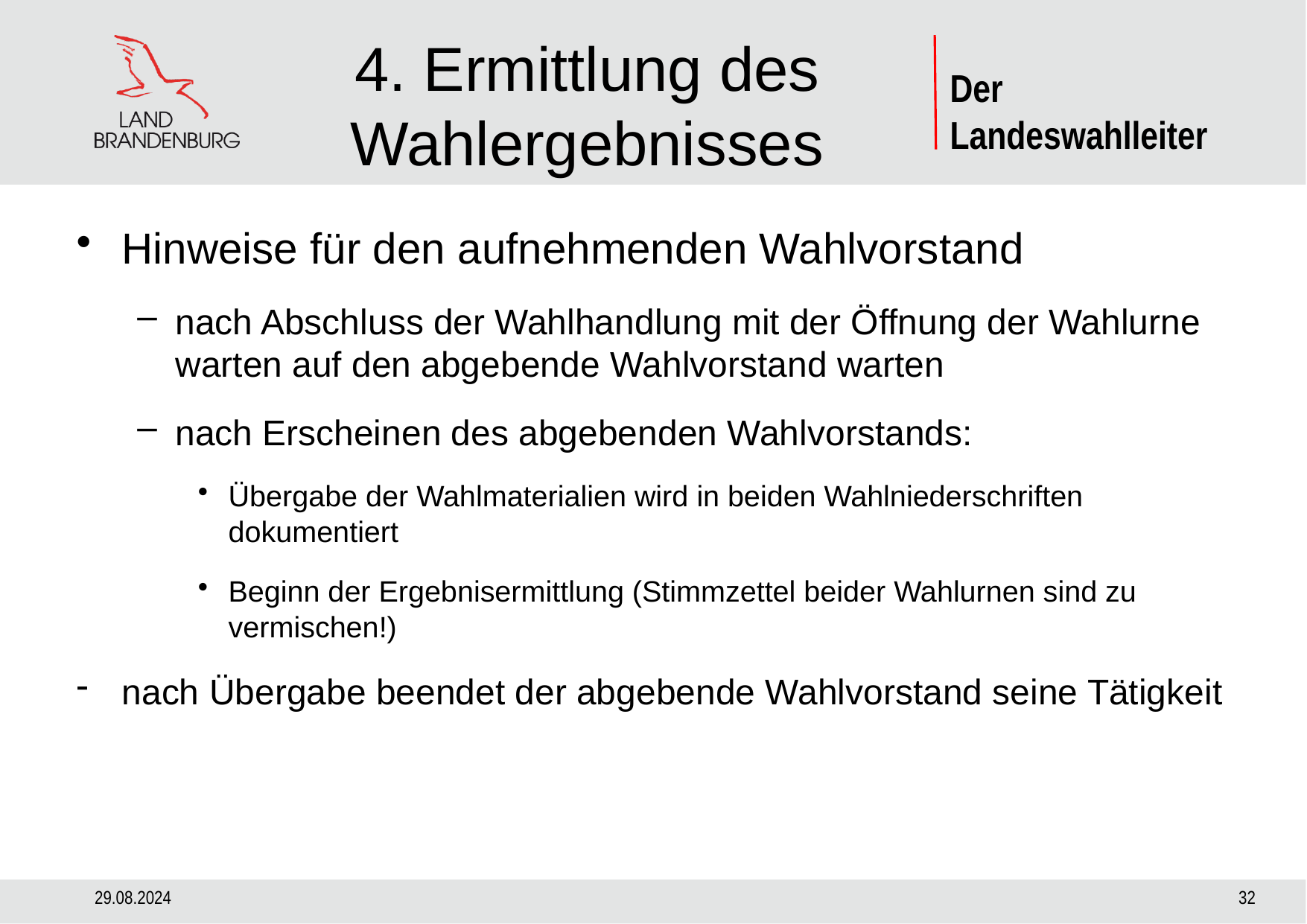

# 4. Ermittlung des Wahlergebnisses
Hinweise für den aufnehmenden Wahlvorstand
nach Abschluss der Wahlhandlung mit der Öffnung der Wahlurne warten auf den abgebende Wahlvorstand warten
nach Erscheinen des abgebenden Wahlvorstands:
Übergabe der Wahlmaterialien wird in beiden Wahlniederschriften dokumentiert
Beginn der Ergebnisermittlung (Stimmzettel beider Wahlurnen sind zu vermischen!)
nach Übergabe beendet der abgebende Wahlvorstand seine Tätigkeit
29.08.2024